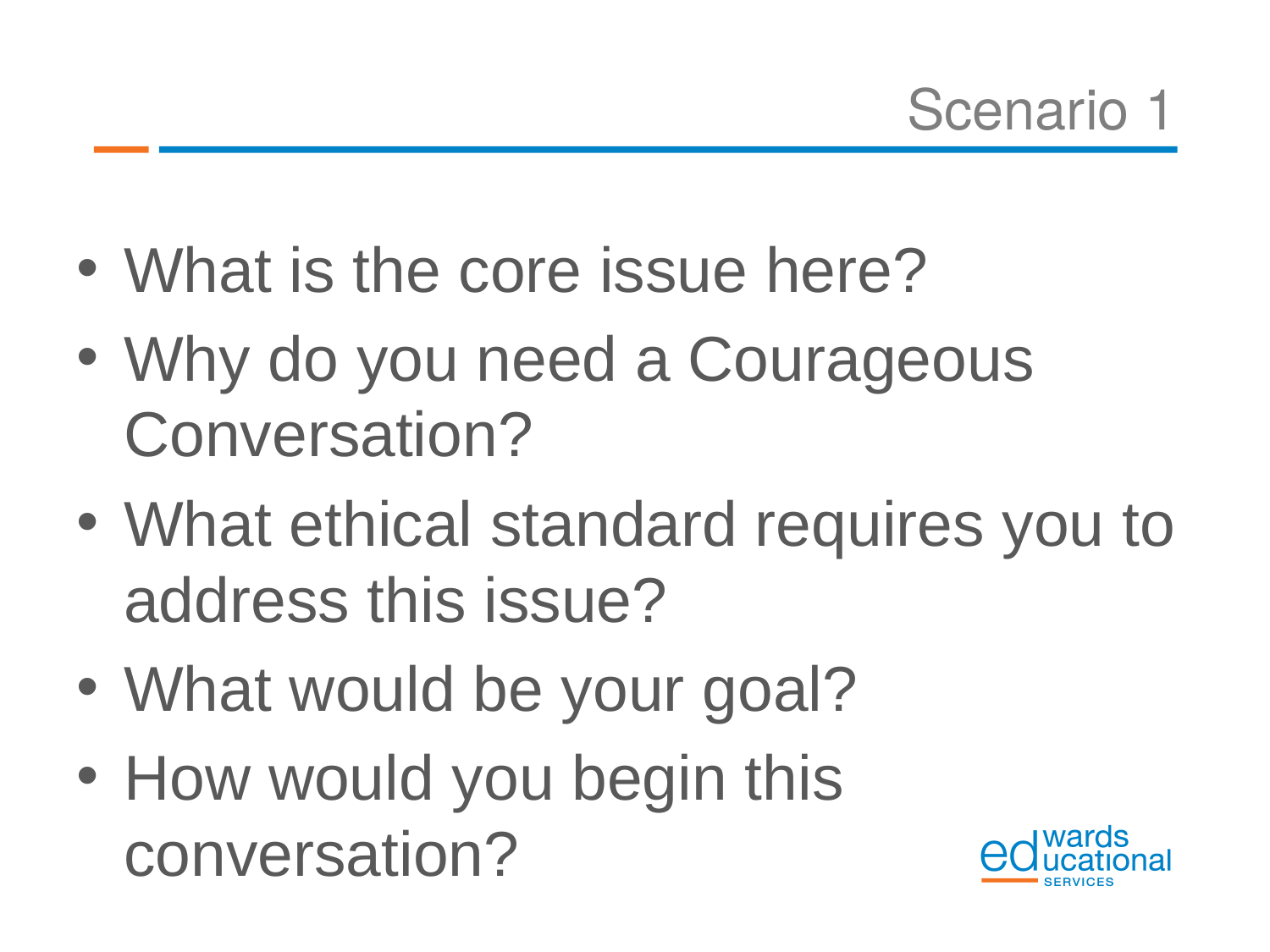

# Scenario 1
What is the core issue here?
Why do you need a Courageous Conversation?
What ethical standard requires you to address this issue?
What would be your goal?
How would you begin this conversation?